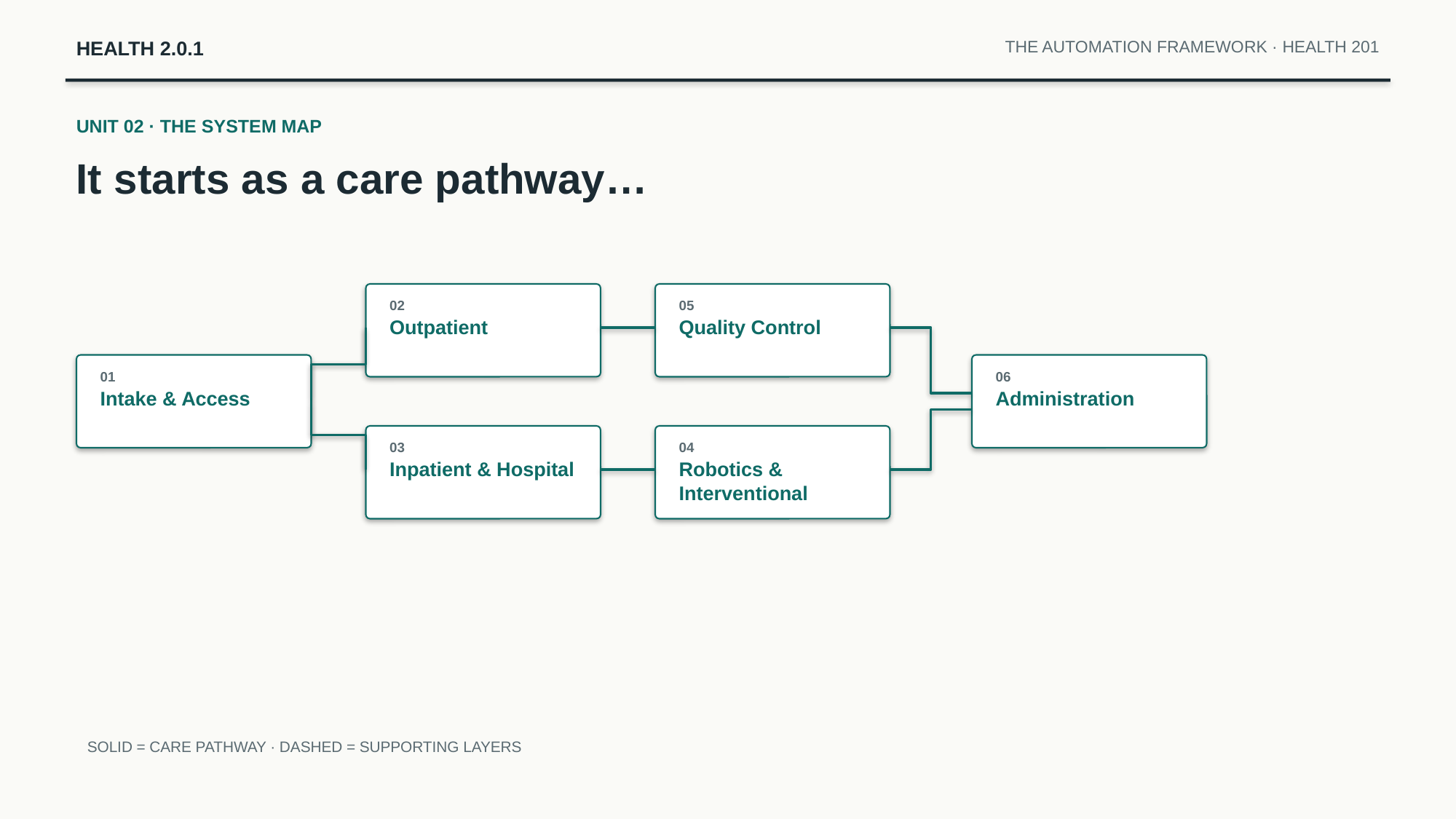

HEALTH 2.0.1
THE AUTOMATION FRAMEWORK · HEALTH 201

UNIT 02 · THE SYSTEM MAP
It starts as a care pathway…

02
Outpatient
05
Quality Control

01
Intake & Access
06
Administration

03
Inpatient & Hospital
04
Robotics & Interventional
SOLID = CARE PATHWAY · DASHED = SUPPORTING LAYERS